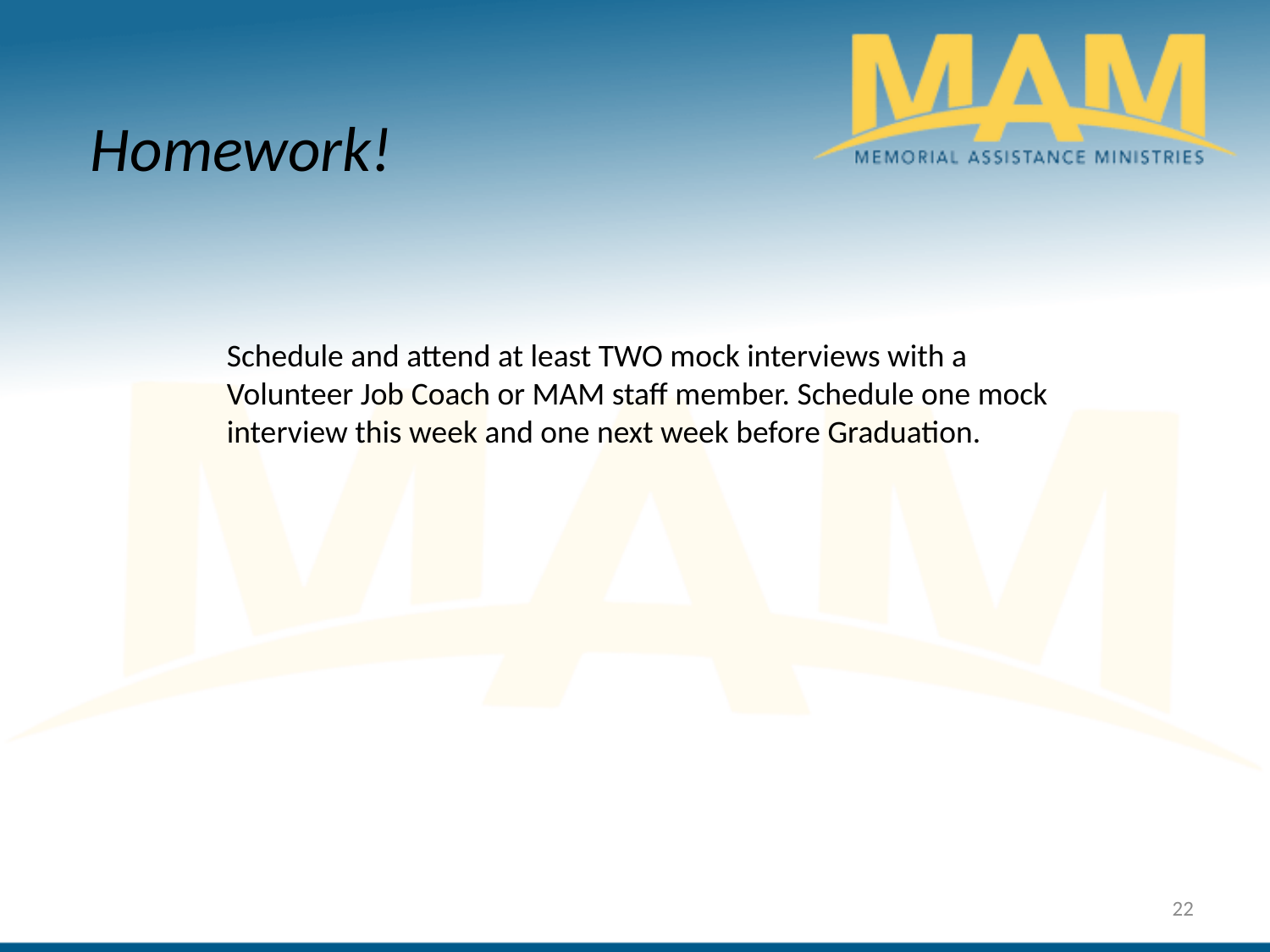

Homework!
Schedule and attend at least TWO mock interviews with a Volunteer Job Coach or MAM staff member. Schedule one mock interview this week and one next week before Graduation.
22